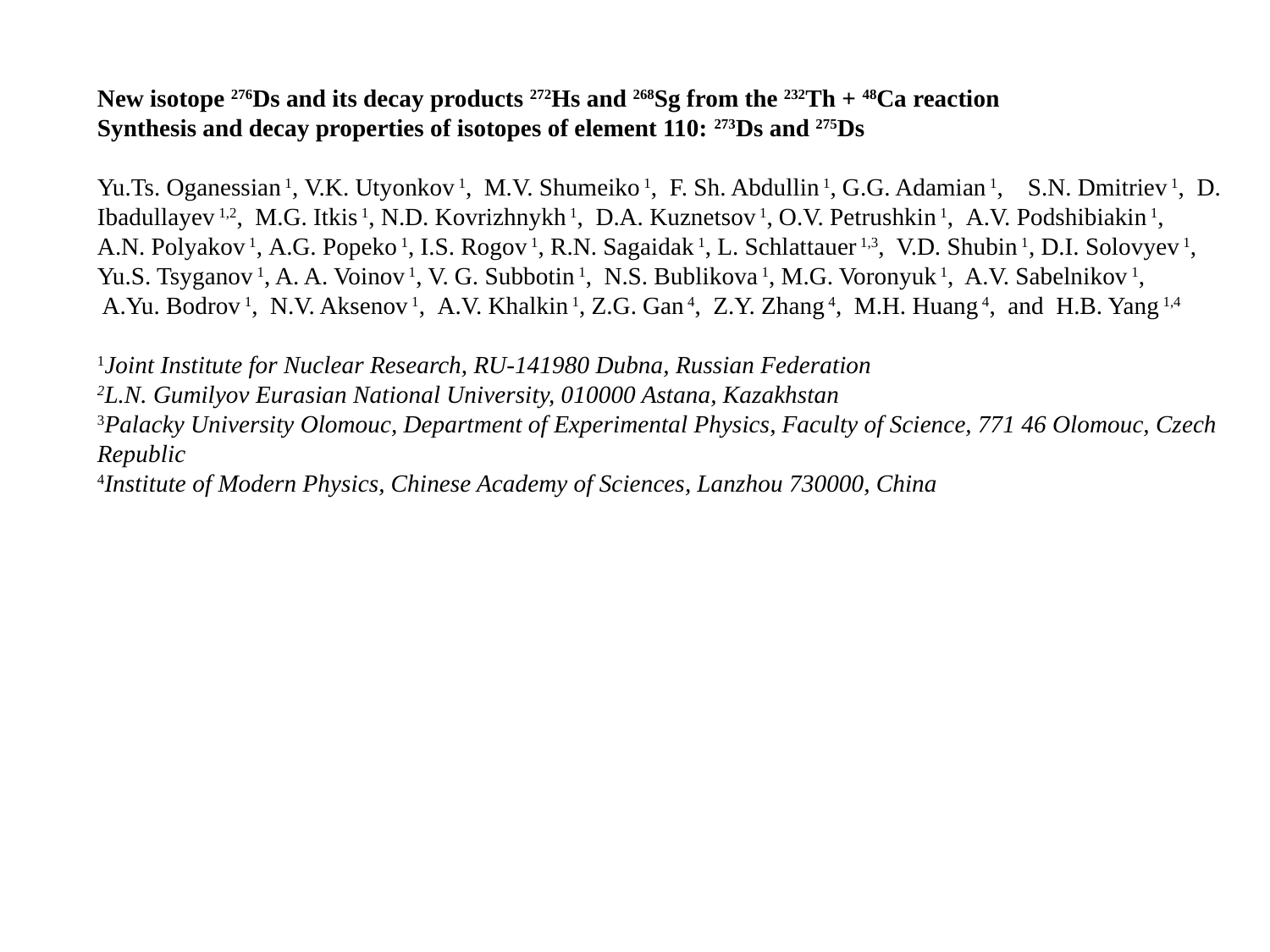

New isotope 276Ds and its decay products 272Hs and 268Sg from the 232Th + 48Ca reaction
Synthesis and decay properties of isotopes of element 110: 273Ds and 275Ds

Yu.Ts. Oganessian 1, V.K. Utyonkov 1,  M.V. Shumeiko 1,  F. Sh. Abdullin 1, G.G. Adamian 1,    S.N. Dmitriev 1,  D. Ibadullayev 1,2,  M.G. Itkis 1, N.D. Kovrizhnykh 1,  D.A. Kuznetsov 1, O.V. Petrushkin 1,  A.V. Podshibiakin 1,  A.N. Polyakov 1, A.G. Popeko 1, I.S. Rogov 1, R.N. Sagaidak 1, L. Schlattauer 1,3,  V.D. Shubin 1, D.I. Solovyev 1, Yu.S. Tsyganov 1, A. A. Voinov 1, V. G. Subbotin 1,  N.S. Bublikova 1, M.G. Voronyuk 1,  A.V. Sabelnikov 1,              A.Yu. Bodrov 1,  N.V. Aksenov 1,  A.V. Khalkin 1, Z.G. Gan 4,  Z.Y. Zhang 4,  M.H. Huang 4,  and  H.B. Yang 1,4
1Joint Institute for Nuclear Research, RU-141980 Dubna, Russian Federation
2L.N. Gumilyov Eurasian National University, 010000 Astana, Kazakhstan
3Palacky University Olomouc, Department of Experimental Physics, Faculty of Science, 771 46 Olomouc, Czech Republic
4Institute of Modern Physics, Chinese Academy of Sciences, Lanzhou 730000, China